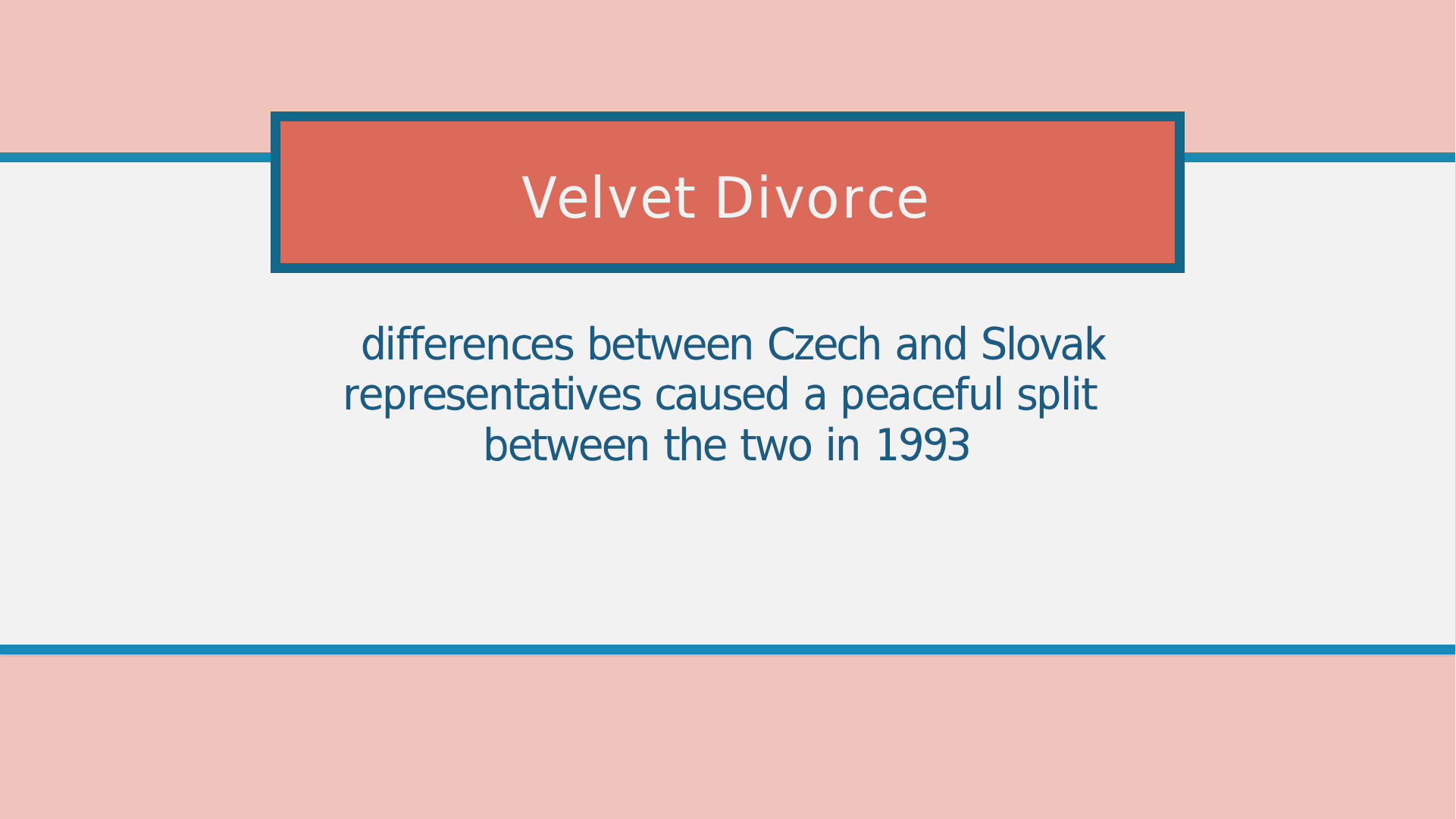

# Velvet Divorce
 differences between Czech and Slovak representatives caused a peaceful split
between the two in 1993